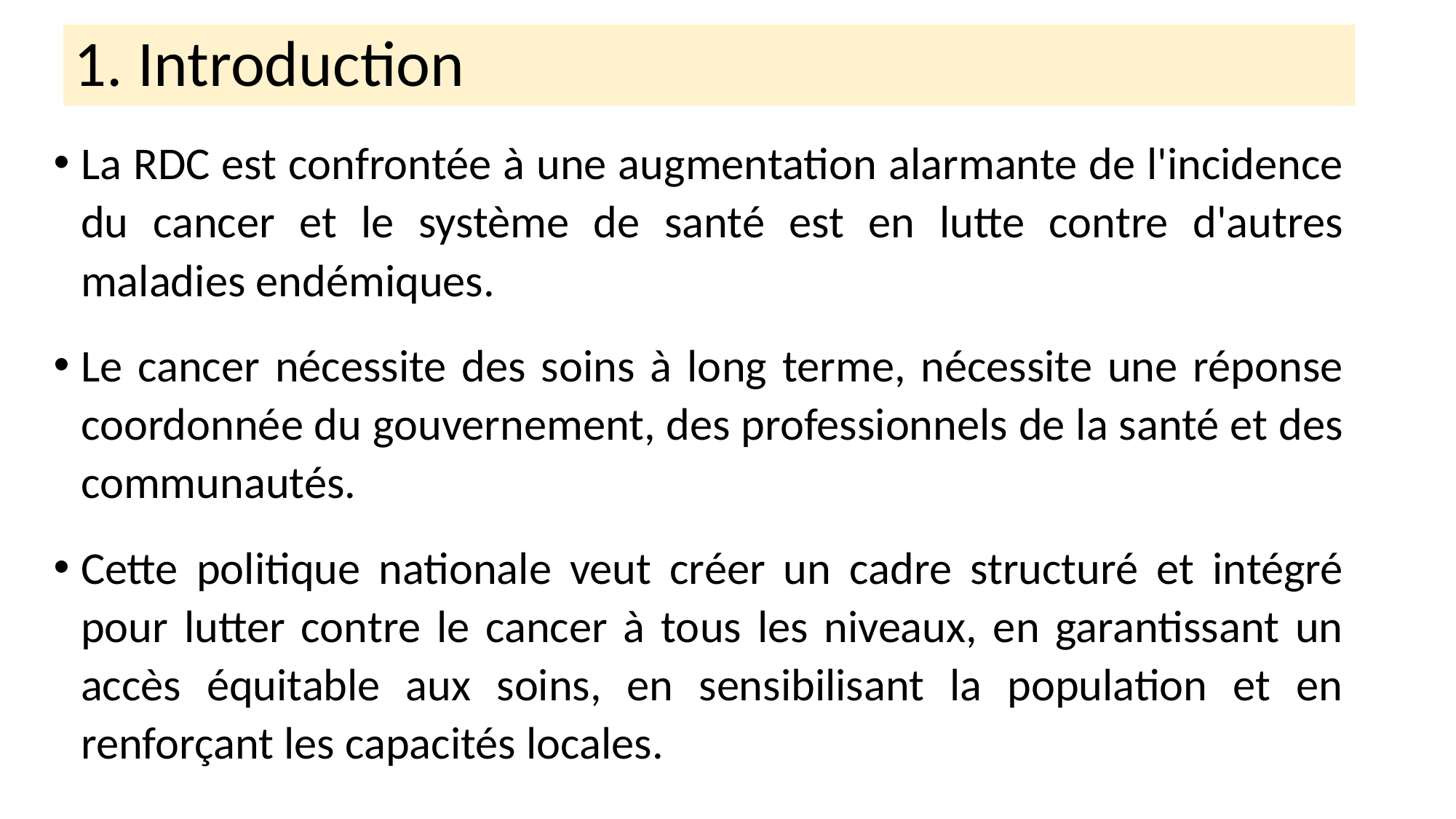

1. Introduction
La RDC est confrontée à une augmentation alarmante de l'incidence du cancer et le système de santé est en lutte contre d'autres maladies endémiques.
Le cancer nécessite des soins à long terme, nécessite une réponse coordonnée du gouvernement, des professionnels de la santé et des communautés.
Cette politique nationale veut créer un cadre structuré et intégré pour lutter contre le cancer à tous les niveaux, en garantissant un accès équitable aux soins, en sensibilisant la population et en renforçant les capacités locales.